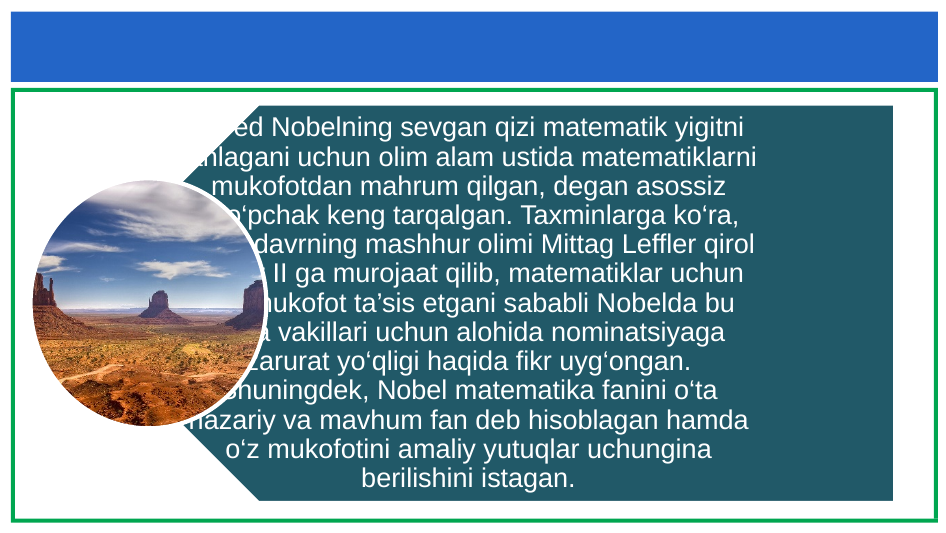

#
Alfred Nobelning sevgan qizi matematik yigitni tanlagani uchun olim alam ustida matematiklarni mukofotdan mahrum qilgan, degan asossiz cho‘pchak keng tarqalgan. Taxminlarga ko‘ra, o‘sha davrning mashhur olimi Mittag Leffler qirol Oskar II ga murojaat qilib, matematiklar uchun oliy mukofot ta’sis etgani sababli Nobelda bu soha vakillari uchun alohida nominatsiyaga zarurat yo‘qligi haqida fikr uyg‘ongan. Shuningdek, Nobel matematika fanini o‘ta nazariy va mavhum fan deb hisoblagan hamda o‘z mukofotini amaliy yutuqlar uchungina berilishini istagan.